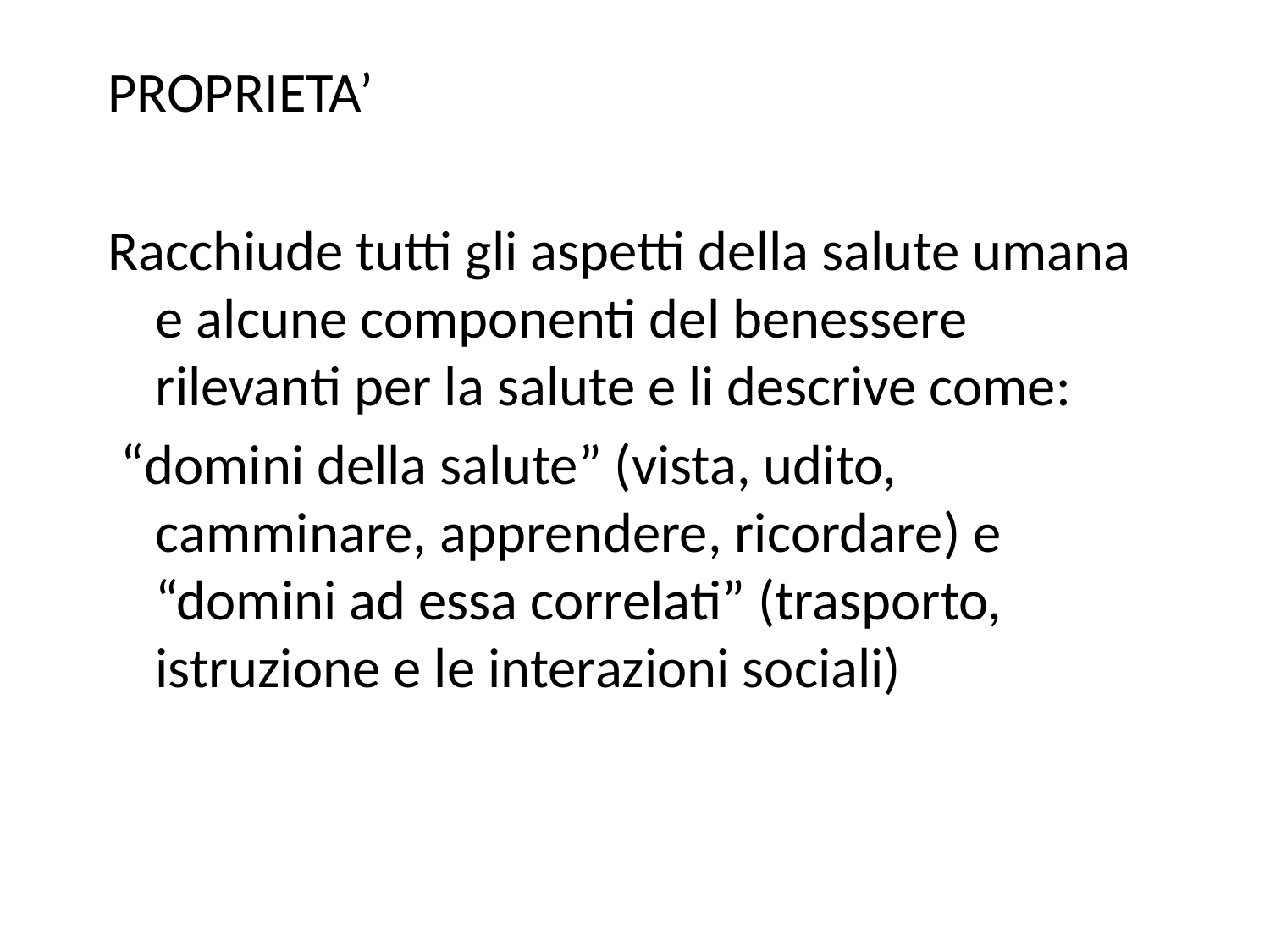

PROPRIETA’

Racchiude tutti gli aspetti della salute umana e alcune componenti del benessere rilevanti per la salute e li descrive come:
 “domini della salute” (vista, udito, camminare, apprendere, ricordare) e “domini ad essa correlati” (trasporto, istruzione e le interazioni sociali)